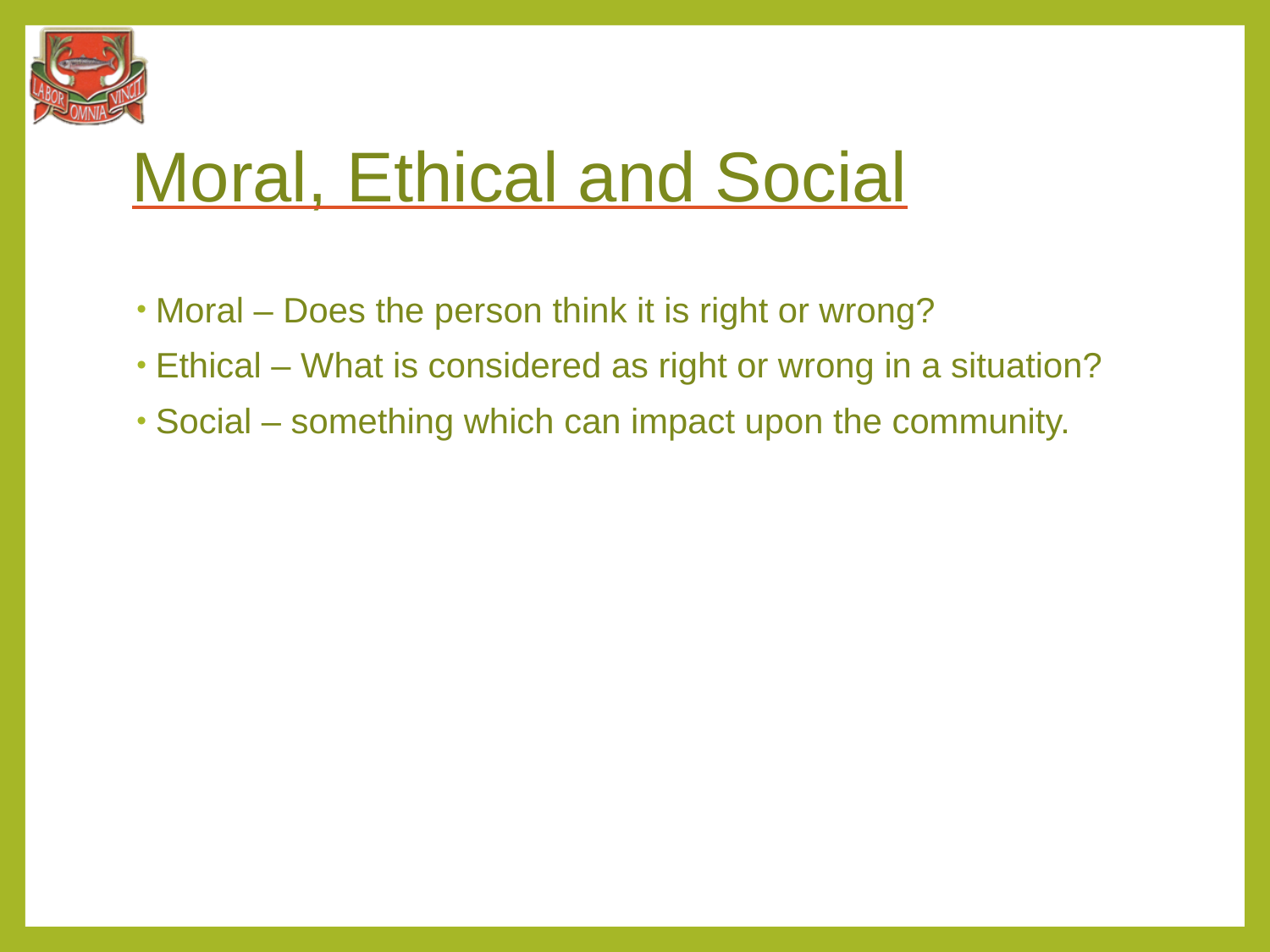

# Moral, Ethical and Social
Moral – Does the person think it is right or wrong?
Ethical – What is considered as right or wrong in a situation?
Social – something which can impact upon the community.